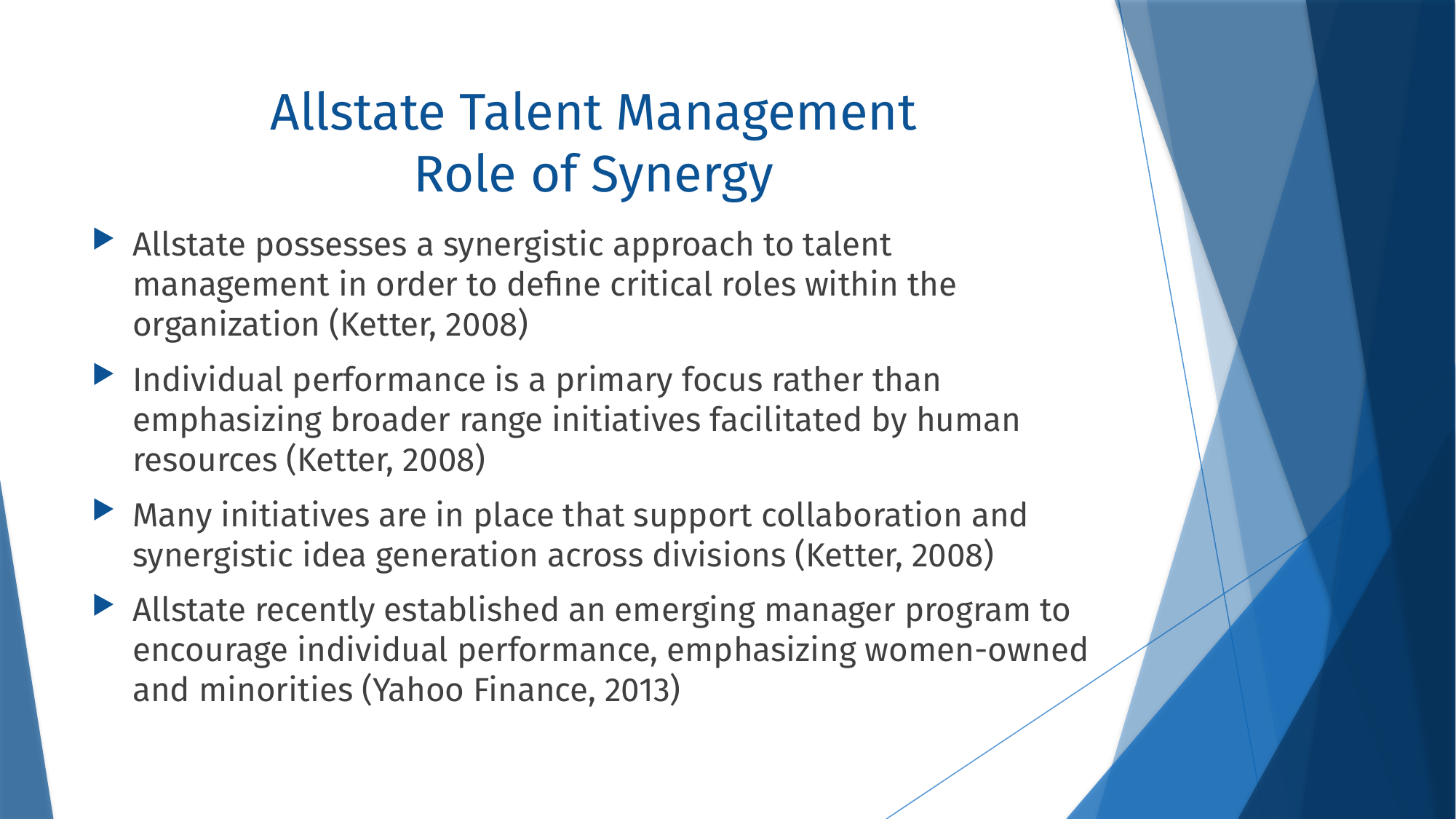

# Allstate Talent Management Role of Synergy
Allstate possesses a synergistic approach to talent management in order to define critical roles within the organization (Ketter, 2008)
Individual performance is a primary focus rather than emphasizing broader range initiatives facilitated by human resources (Ketter, 2008)
Many initiatives are in place that support collaboration and synergistic idea generation across divisions (Ketter, 2008)
Allstate recently established an emerging manager program to encourage individual performance, emphasizing women-owned and minorities (Yahoo Finance, 2013)